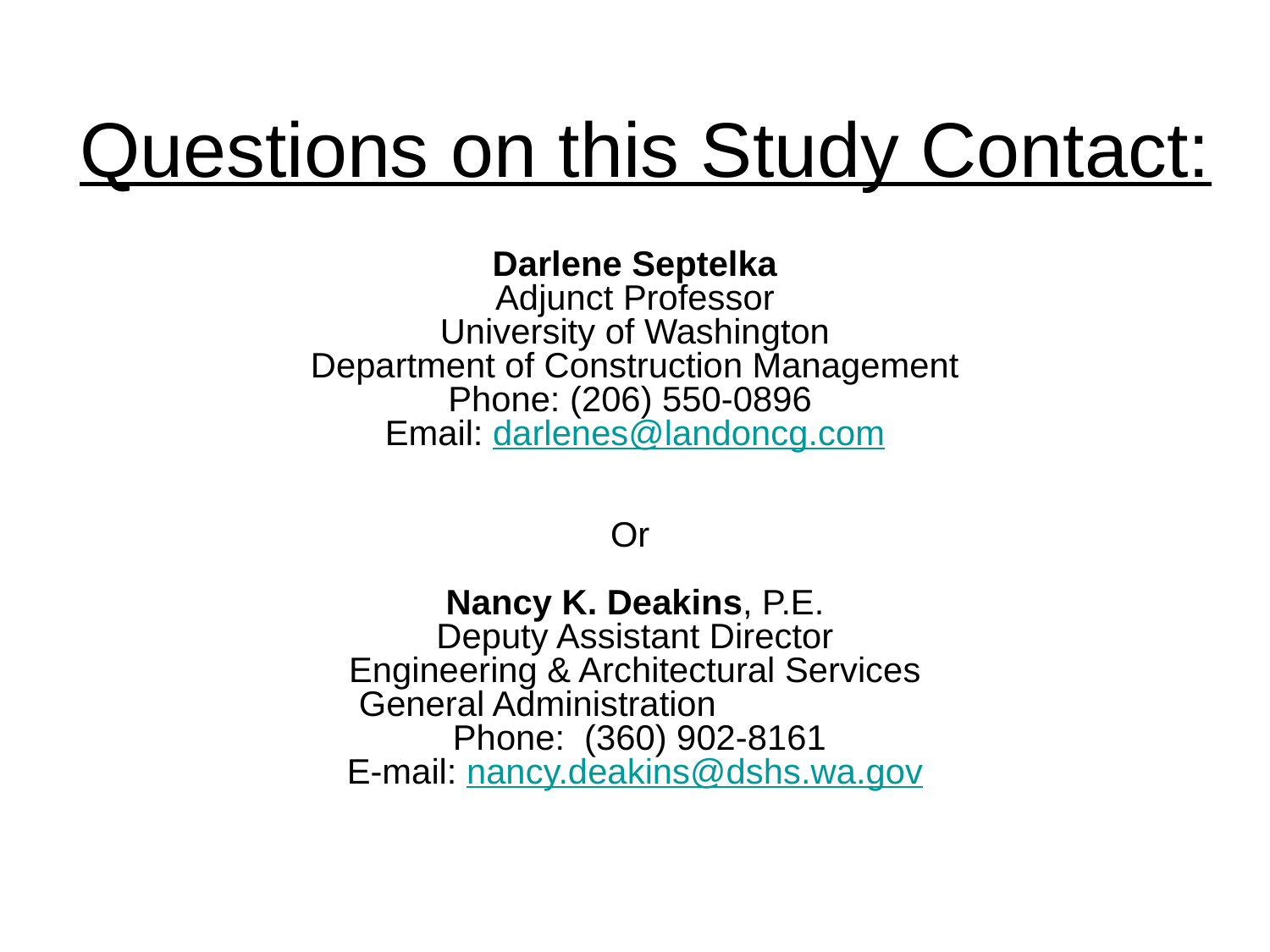

# Questions on this Study Contact:
Darlene Septelka
Adjunct Professor
University of Washington
Department of Construction Management
Phone: (206) 550-0896
Email: darlenes@landoncg.com

Or

Nancy K. Deakins, P.E.
Deputy Assistant Director
Engineering & Architectural Services
General Administration
 Phone:  (360) 902-8161
E-mail: nancy.deakins@dshs.wa.gov